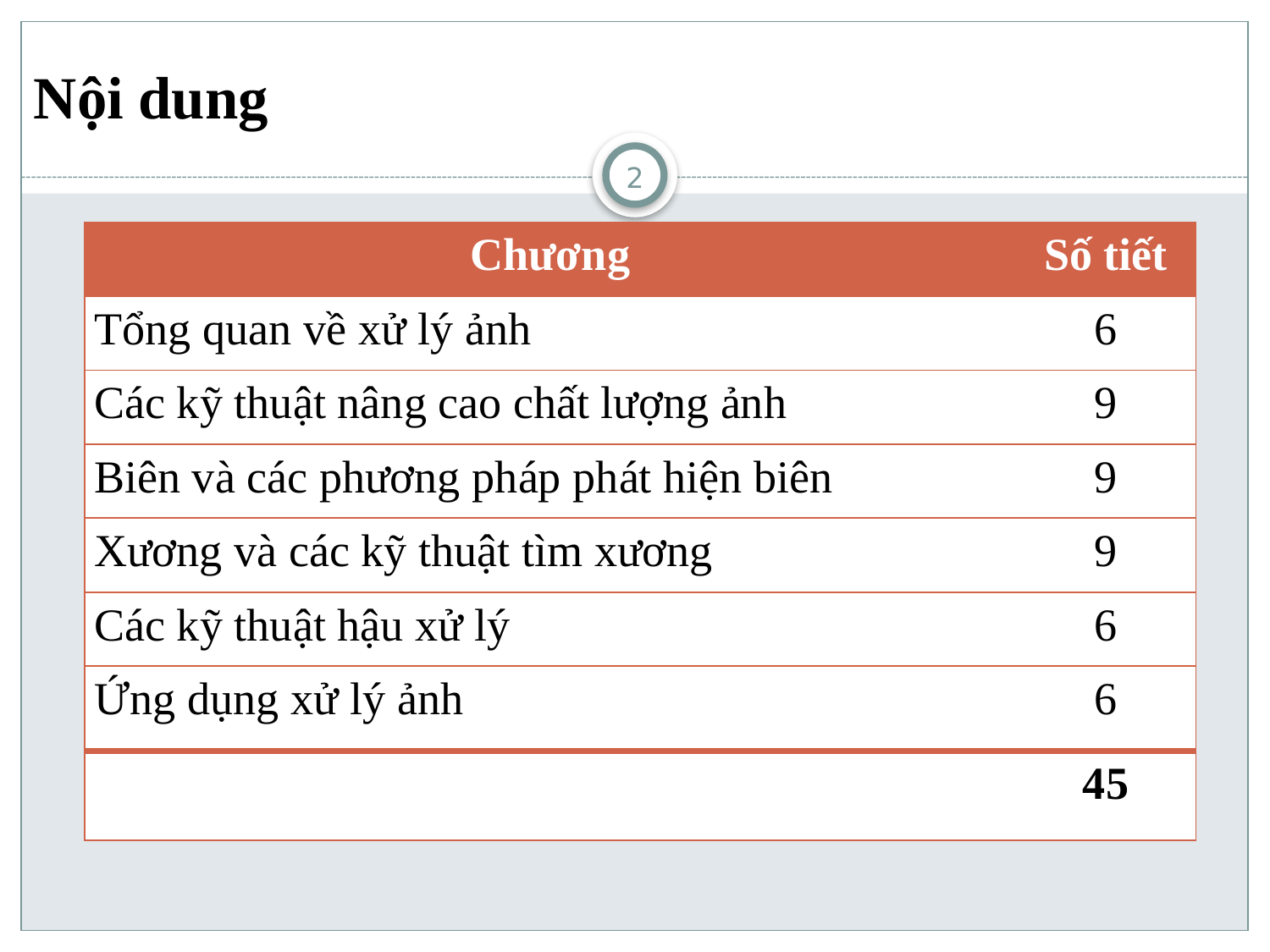

# Nội dung
2
| Chương | Số tiết |
| --- | --- |
| Tổng quan về xử lý ảnh | 6 |
| Các kỹ thuật nâng cao chất lượng ảnh | 9 |
| Biên và các phương pháp phát hiện biên | 9 |
| Xương và các kỹ thuật tìm xương | 9 |
| Các kỹ thuật hậu xử lý | 6 |
| Ứng dụng xử lý ảnh | 6 |
|  | 45 |